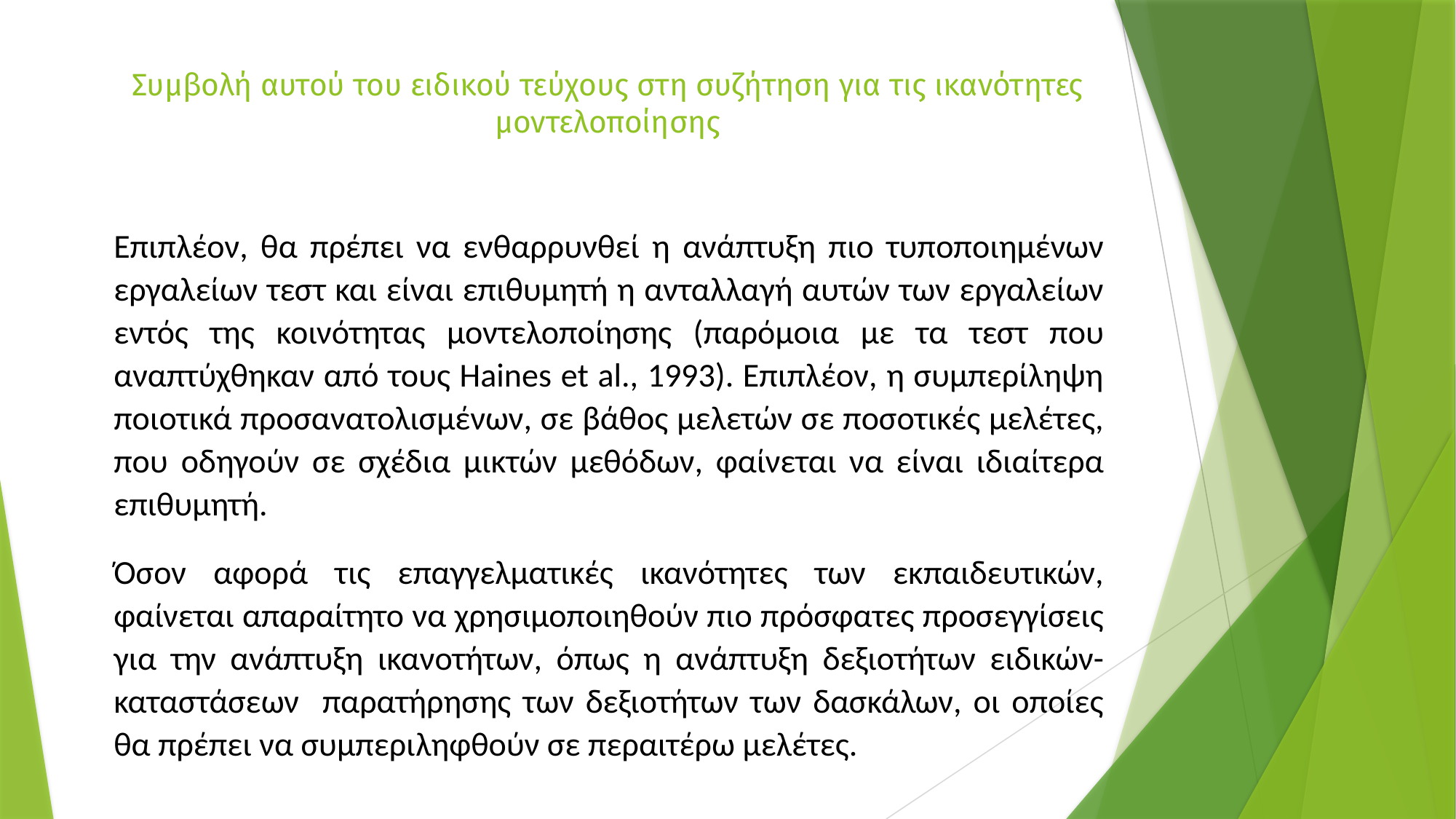

# Συμβολή αυτού του ειδικού τεύχους στη συζήτηση για τις ικανότητες μοντελοποίησης
Επιπλέον, θα πρέπει να ενθαρρυνθεί η ανάπτυξη πιο τυποποιημένων εργαλείων τεστ και είναι επιθυμητή η ανταλλαγή αυτών των εργαλείων εντός της κοινότητας μοντελοποίησης (παρόμοια με τα τεστ που αναπτύχθηκαν από τους Haines et al., 1993). Επιπλέον, η συμπερίληψη ποιοτικά προσανατολισμένων, σε βάθος μελετών σε ποσοτικές μελέτες, που οδηγούν σε σχέδια μικτών μεθόδων, φαίνεται να είναι ιδιαίτερα επιθυμητή.
Όσον αφορά τις επαγγελματικές ικανότητες των εκπαιδευτικών, φαίνεται απαραίτητο να χρησιμοποιηθούν πιο πρόσφατες προσεγγίσεις για την ανάπτυξη ικανοτήτων, όπως η ανάπτυξη δεξιοτήτων ειδικών-καταστάσεων  παρατήρησης των δεξιοτήτων των δασκάλων, οι οποίες θα πρέπει να συμπεριληφθούν σε περαιτέρω μελέτες.